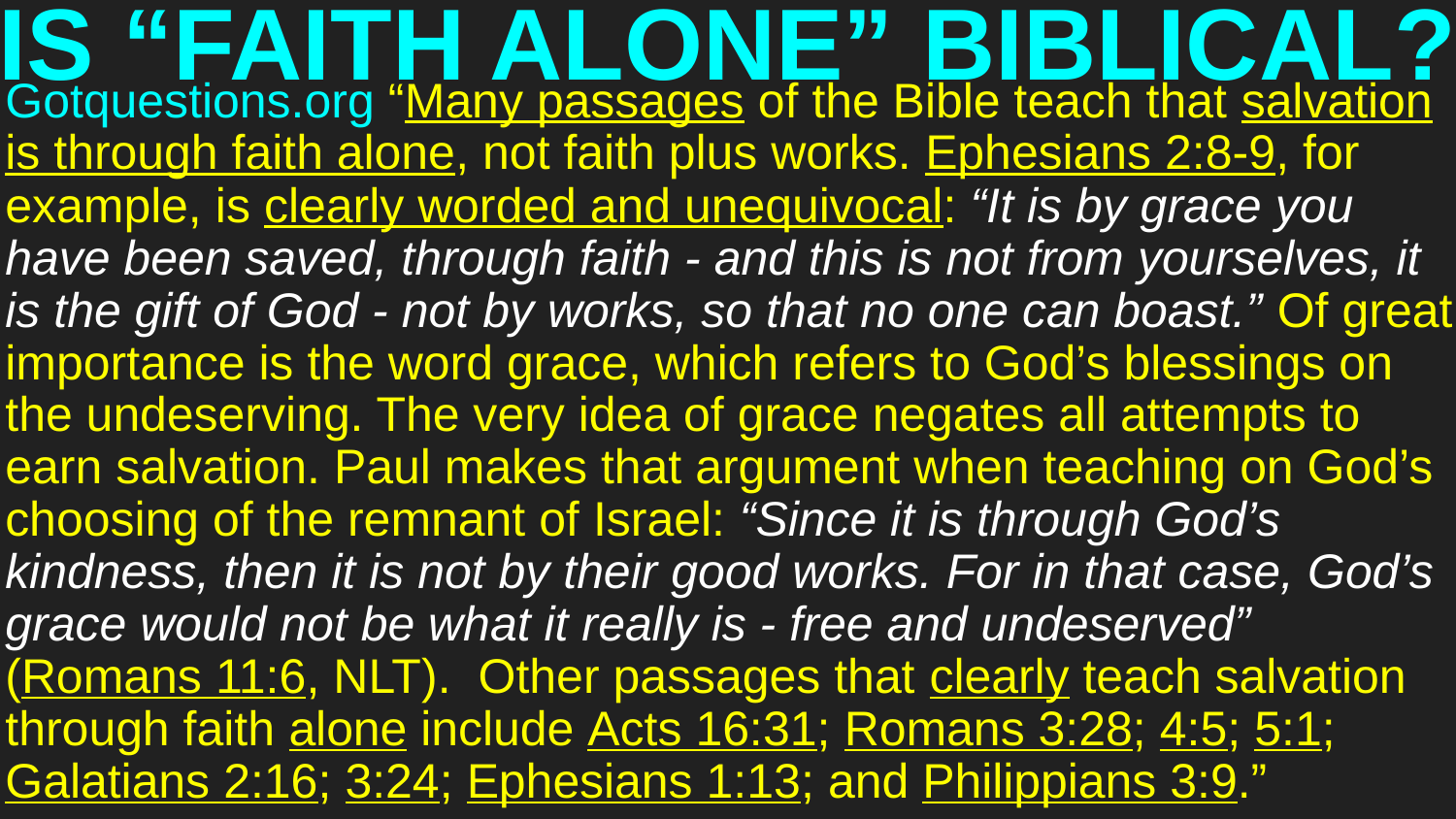

# IS “FAITH ALONE” BIBLICAL?
Gotquestions.org “Many passages of the Bible teach that salvation is through faith alone, not faith plus works. Ephesians 2:8-9, for example, is clearly worded and unequivocal: “It is by grace you have been saved, through faith - and this is not from yourselves, it is the gift of God - not by works, so that no one can boast.” Of great importance is the word grace, which refers to God’s blessings on the undeserving. The very idea of grace negates all attempts to earn salvation. Paul makes that argument when teaching on God’s choosing of the remnant of Israel: “Since it is through God’s kindness, then it is not by their good works. For in that case, God’s grace would not be what it really is - free and undeserved” (Romans 11:6, NLT).  Other passages that clearly teach salvation through faith alone include Acts 16:31; Romans 3:28; 4:5; 5:1; Galatians 2:16; 3:24; Ephesians 1:13; and Philippians 3:9.”